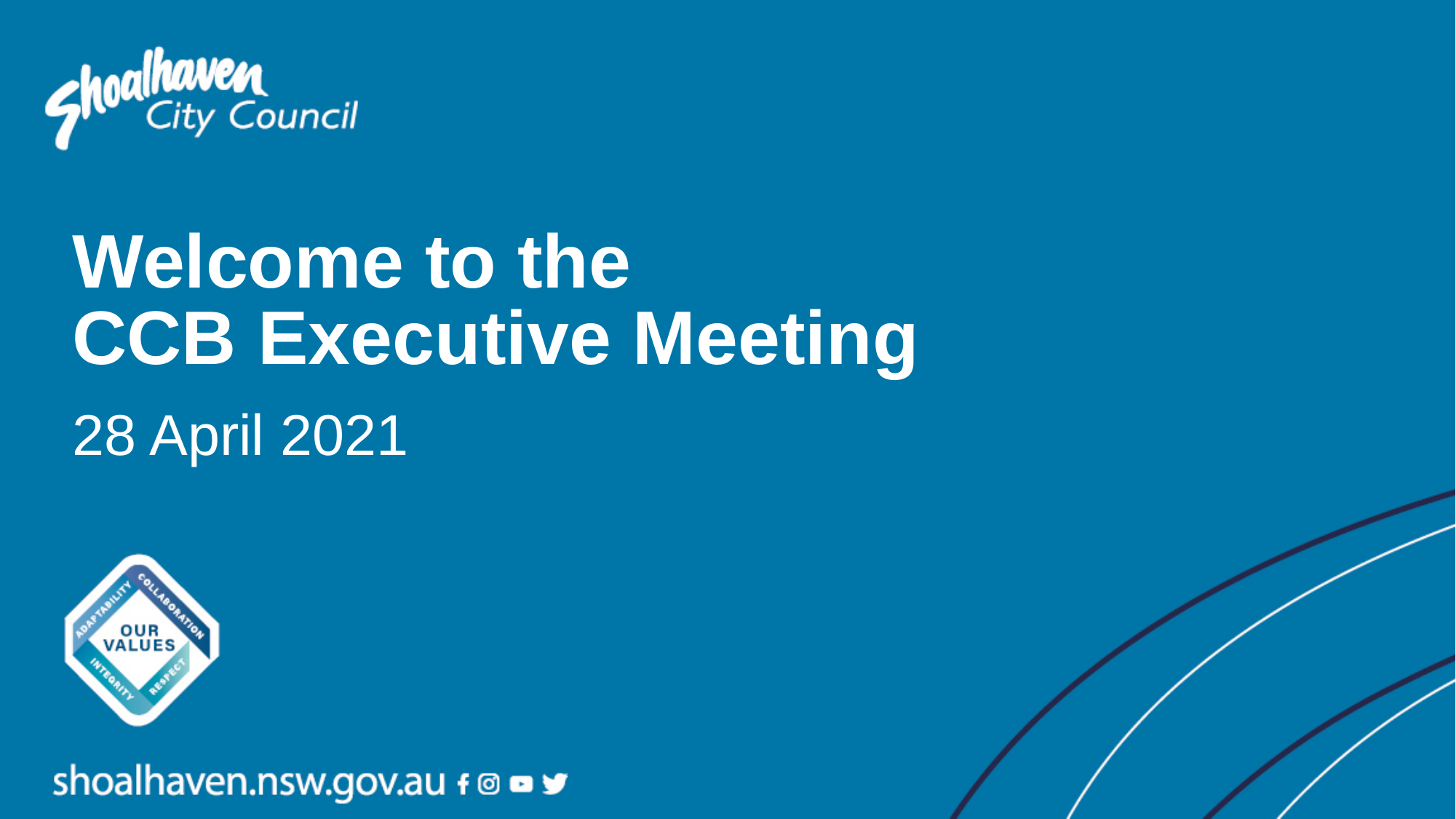

# Welcome to the  CCB Executive Meeting
28 April 2021